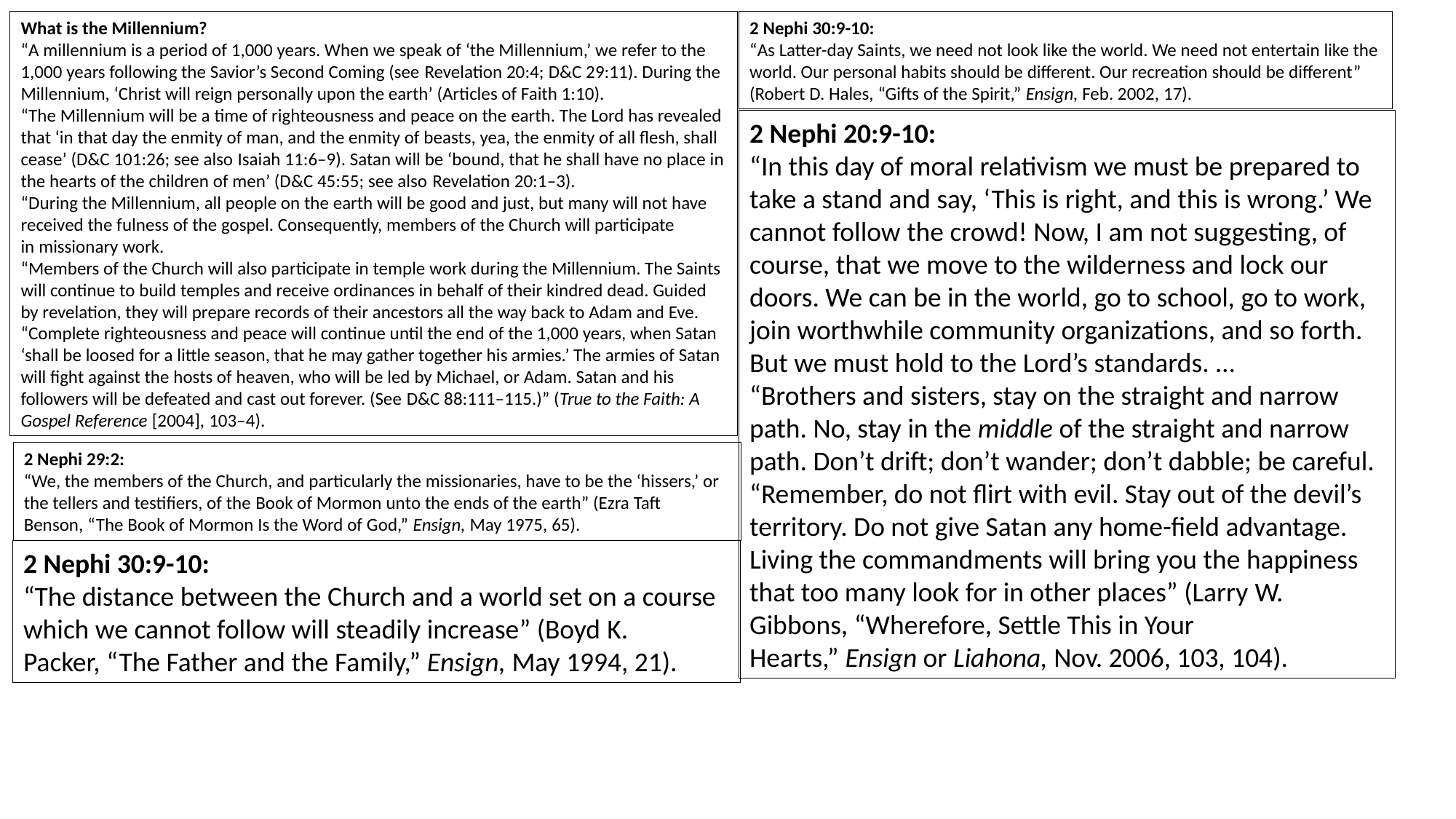

2 Nephi 30:9-10:
“As Latter-day Saints, we need not look like the world. We need not entertain like the world. Our personal habits should be different. Our recreation should be different” (Robert D. Hales, “Gifts of the Spirit,” Ensign, Feb. 2002, 17).
What is the Millennium?
“A millennium is a period of 1,000 years. When we speak of ‘the Millennium,’ we refer to the 1,000 years following the Savior’s Second Coming (see Revelation 20:4; D&C 29:11). During the Millennium, ‘Christ will reign personally upon the earth’ (Articles of Faith 1:10).
“The Millennium will be a time of righteousness and peace on the earth. The Lord has revealed that ‘in that day the enmity of man, and the enmity of beasts, yea, the enmity of all flesh, shall cease’ (D&C 101:26; see also Isaiah 11:6–9). Satan will be ‘bound, that he shall have no place in the hearts of the children of men’ (D&C 45:55; see also Revelation 20:1–3).
“During the Millennium, all people on the earth will be good and just, but many will not have received the fulness of the gospel. Consequently, members of the Church will participate in missionary work.
“Members of the Church will also participate in temple work during the Millennium. The Saints will continue to build temples and receive ordinances in behalf of their kindred dead. Guided by revelation, they will prepare records of their ancestors all the way back to Adam and Eve.
“Complete righteousness and peace will continue until the end of the 1,000 years, when Satan ‘shall be loosed for a little season, that he may gather together his armies.’ The armies of Satan will fight against the hosts of heaven, who will be led by Michael, or Adam. Satan and his followers will be defeated and cast out forever. (See D&C 88:111–115.)” (True to the Faith: A Gospel Reference [2004], 103–4).
2 Nephi 20:9-10:
“In this day of moral relativism we must be prepared to take a stand and say, ‘This is right, and this is wrong.’ We cannot follow the crowd! Now, I am not suggesting, of course, that we move to the wilderness and lock our doors. We can be in the world, go to school, go to work, join worthwhile community organizations, and so forth. But we must hold to the Lord’s standards. …
“Brothers and sisters, stay on the straight and narrow path. No, stay in the middle of the straight and narrow path. Don’t drift; don’t wander; don’t dabble; be careful.
“Remember, do not flirt with evil. Stay out of the devil’s territory. Do not give Satan any home-field advantage. Living the commandments will bring you the happiness that too many look for in other places” (Larry W. Gibbons, “Wherefore, Settle This in Your Hearts,” Ensign or Liahona, Nov. 2006, 103, 104).
2 Nephi 29:2:
“We, the members of the Church, and particularly the missionaries, have to be the ‘hissers,’ or the tellers and testifiers, of the Book of Mormon unto the ends of the earth” (Ezra Taft Benson, “The Book of Mormon Is the Word of God,” Ensign, May 1975, 65).
2 Nephi 30:9-10:
“The distance between the Church and a world set on a course which we cannot follow will steadily increase” (Boyd K. Packer, “The Father and the Family,” Ensign, May 1994, 21).